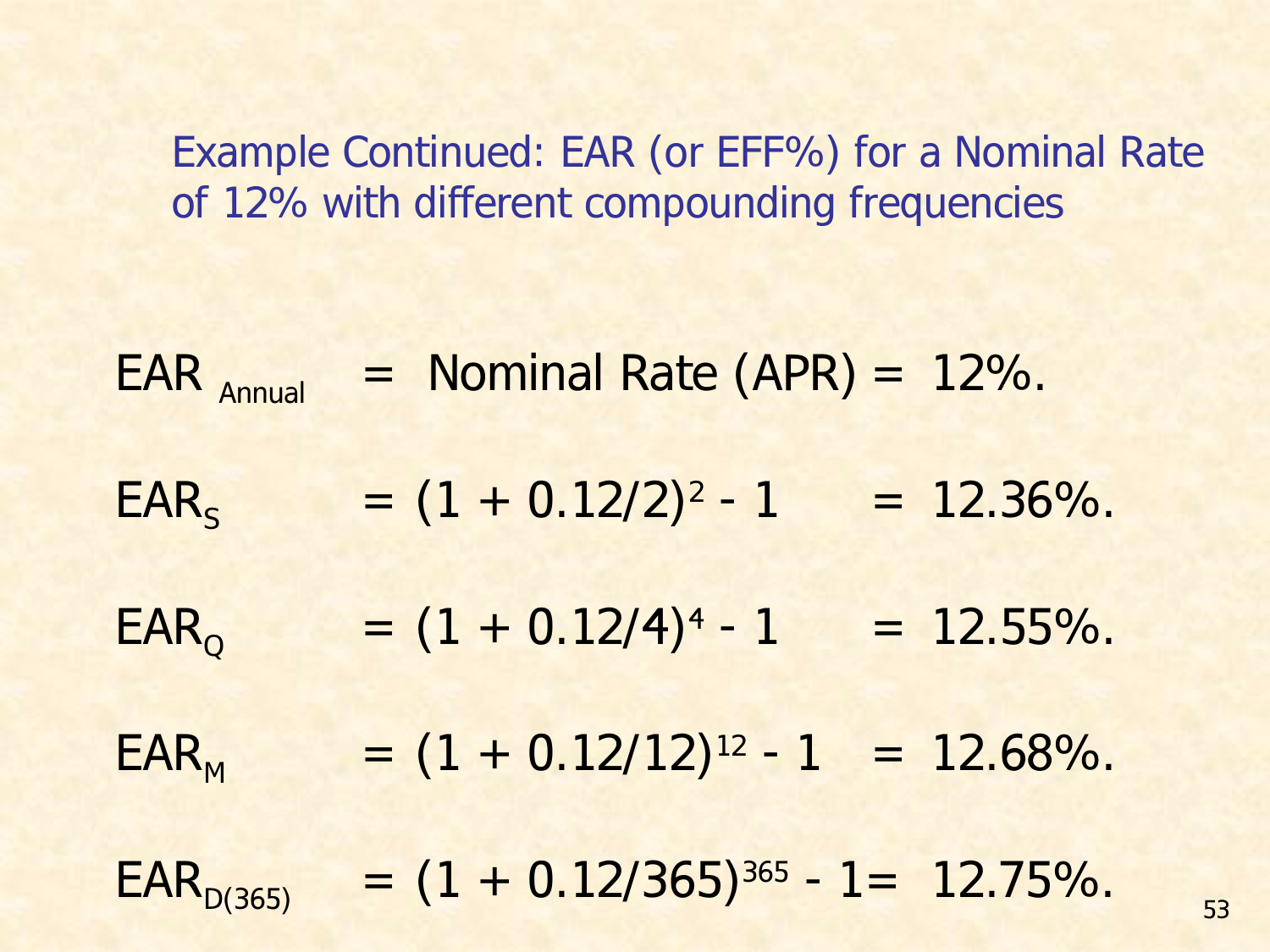

Example Continued: EAR (or EFF%) for a Nominal Rate of 12% with different compounding frequencies
EAR Annual	=  Nominal Rate (APR)	=	 12%.

EARS	=	(1 + 0.12/2)2 - 1	=	 12.36%.

EARQ	=	(1 + 0.12/4)4 - 1	=	 12.55%.

EARM	=	(1 + 0.12/12)12 - 1	=	 12.68%.

EARD(365)	=	(1 + 0.12/365)365 - 1=	 12.75%.
53